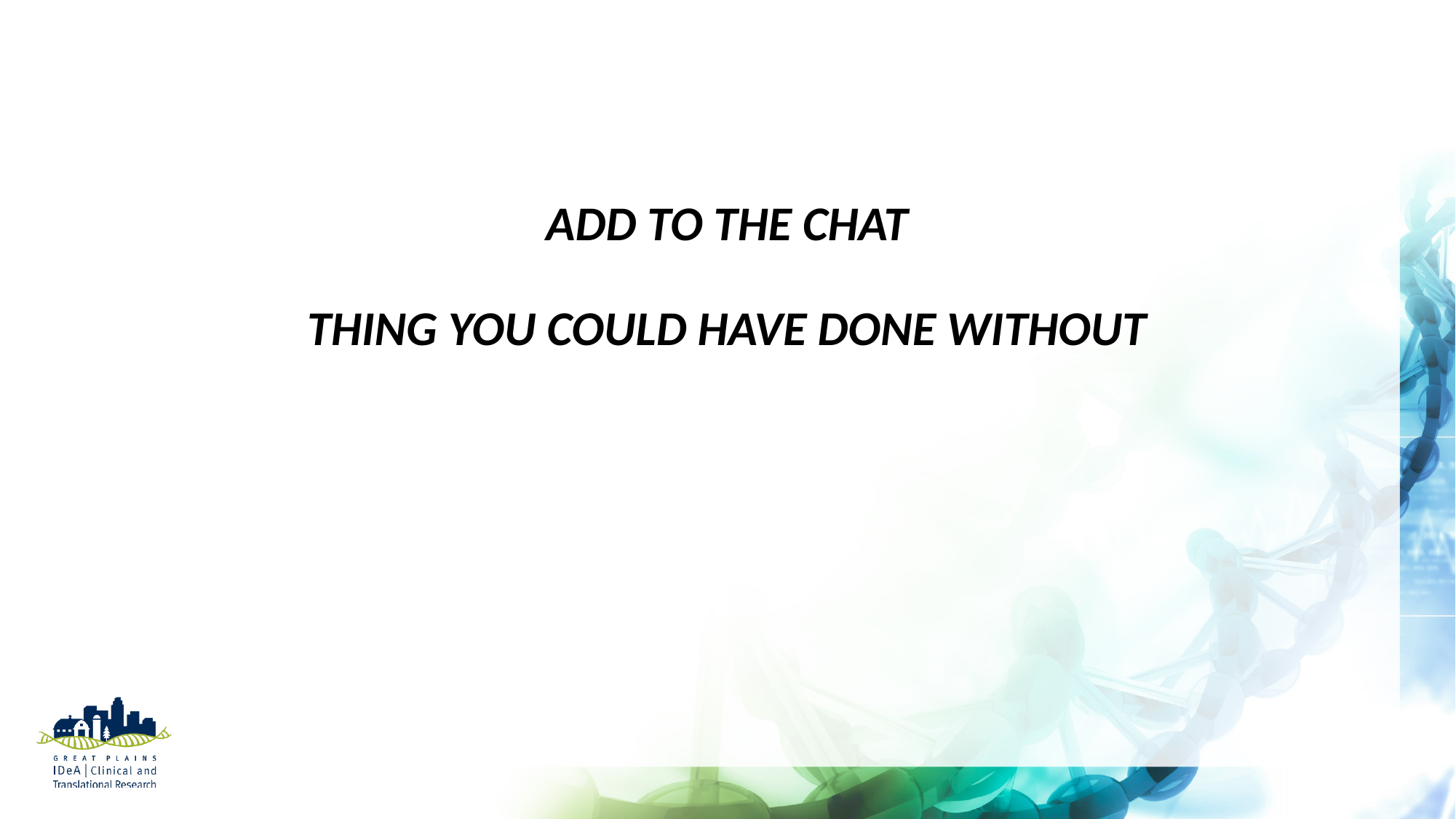

# Add to the chat thing you could have done without